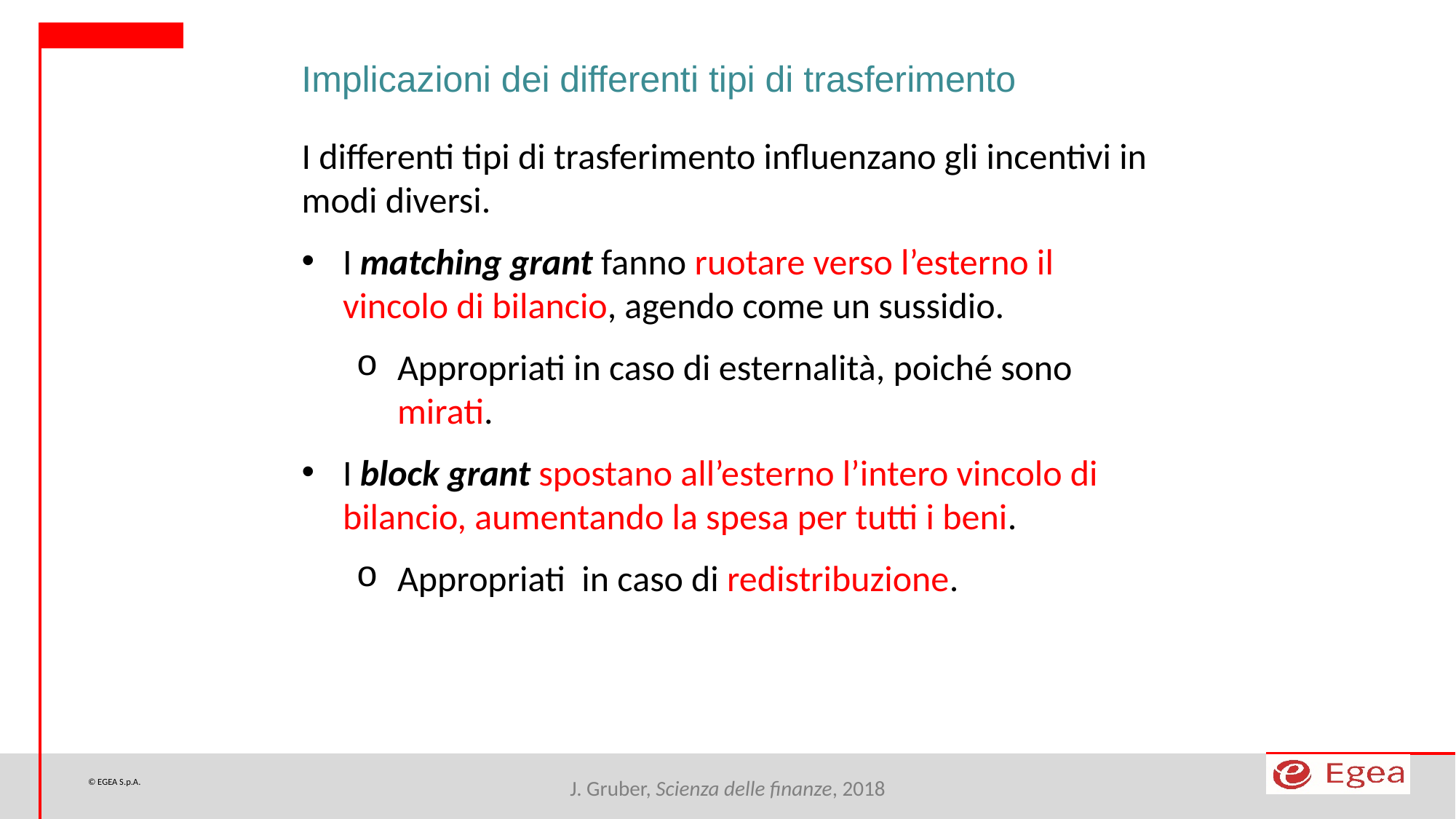

Implicazioni dei differenti tipi di trasferimento
I differenti tipi di trasferimento influenzano gli incentivi in modi diversi.
I matching grant fanno ruotare verso l’esterno il vincolo di bilancio, agendo come un sussidio.
Appropriati in caso di esternalità, poiché sono mirati.
I block grant spostano all’esterno l’intero vincolo di bilancio, aumentando la spesa per tutti i beni.
Appropriati  in caso di redistribuzione.